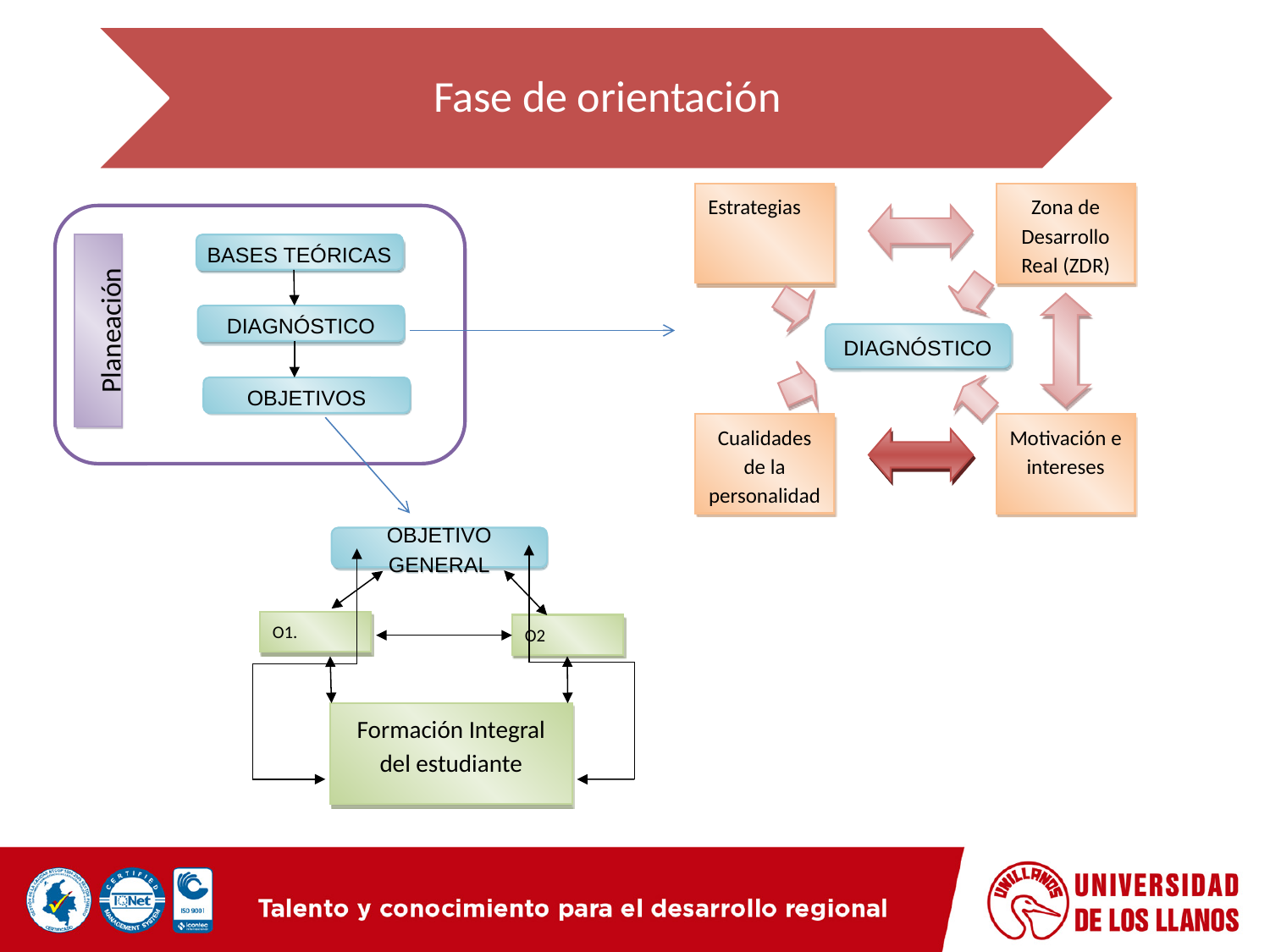

Fase de orientación
Estrategias
Zona de Desarrollo Real (ZDR)

DIAGNÓSTICO

Cualidades de la personalidad

Motivación e intereses

Planeación
BASES TEÓRICAS
DIAGNÓSTICO
OBJETIVOS
OBJETIVO GENERAL
O1.
O2
Formación Integral del estudiante